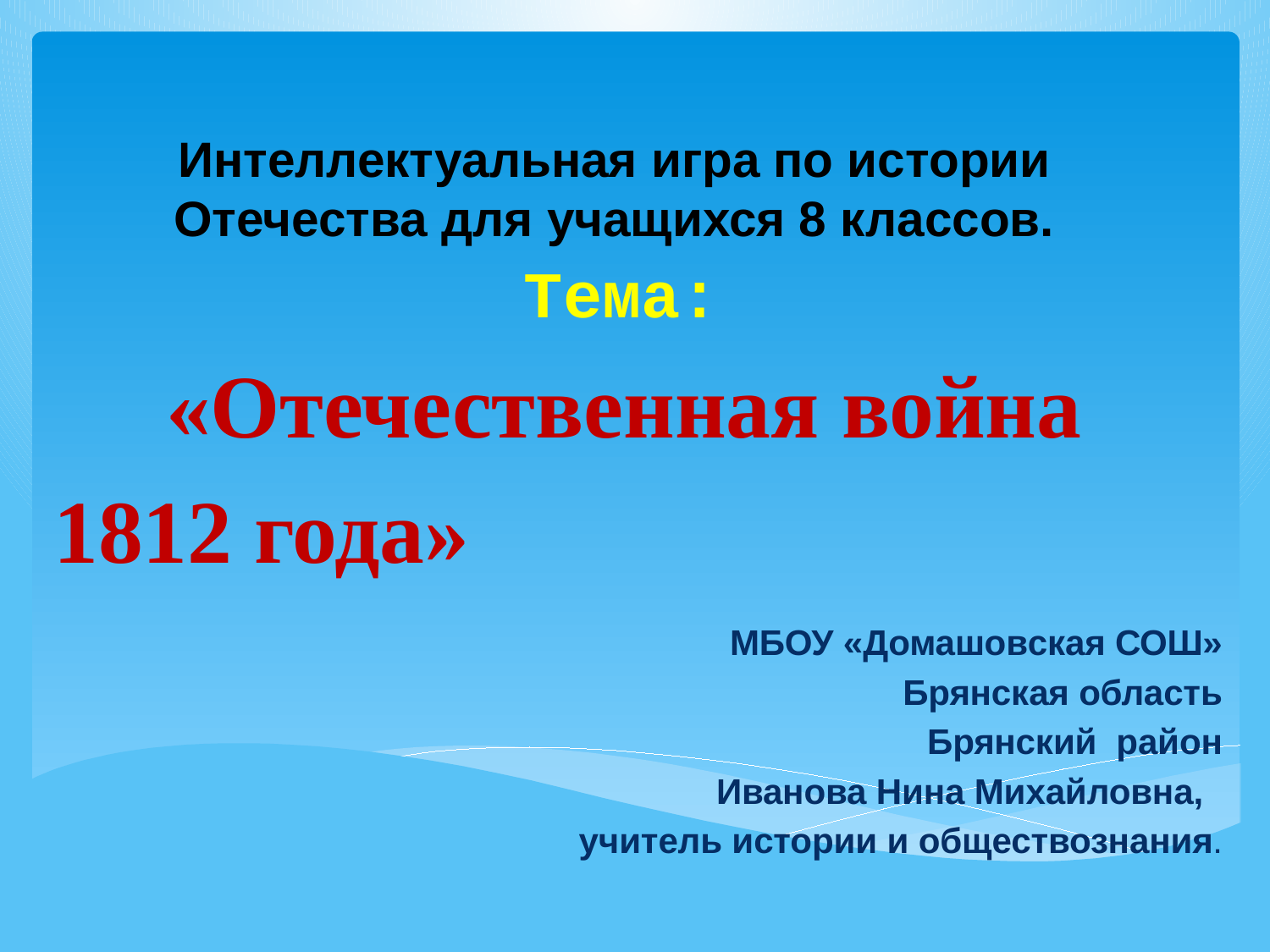

# Интеллектуальная игра по истории Отечества для учащихся 8 классов.
 Тема:
«Отечественная война
1812 года»

                                   МБОУ «Домашовcкая СОШ»
                                         Брянская область
                                         Брянский  район
                                  Иванова Нина Михайловна,
                                  учитель истории и обществознания.